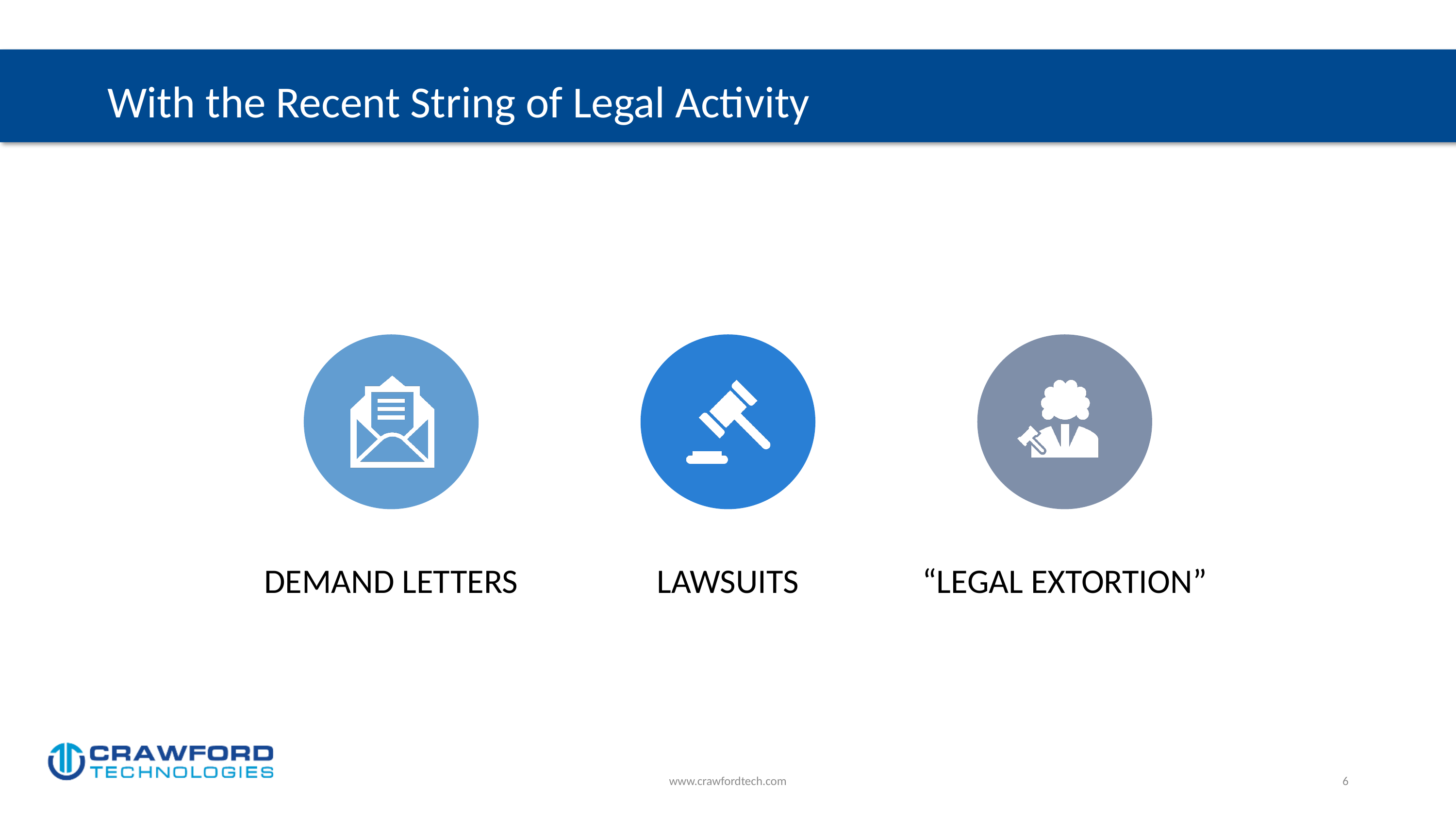

# With the Recent String of Legal Activity
Demand Letters
Lawsuits
“Legal Extortion”
www.crawfordtech.com
6